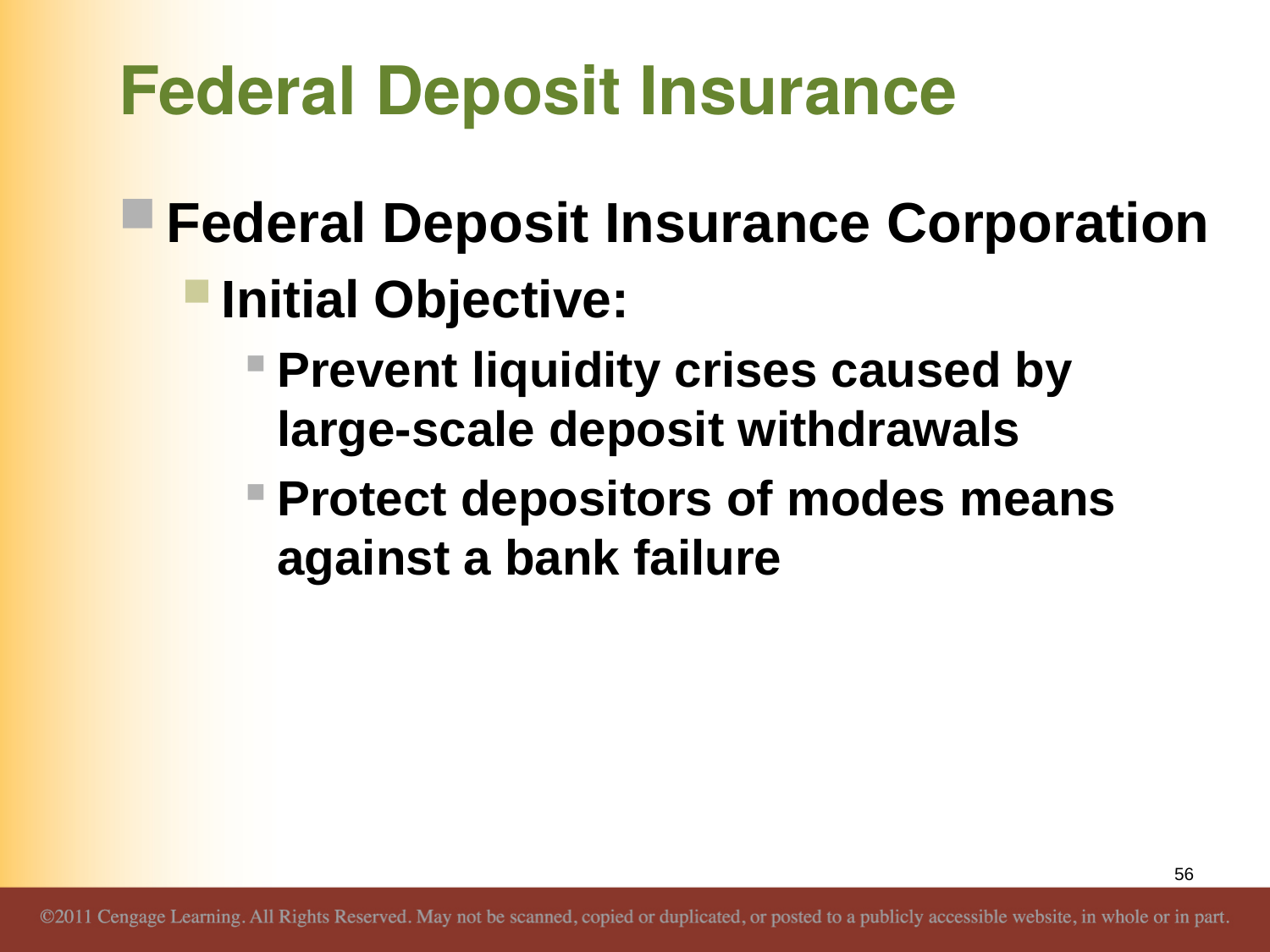

# Federal Deposit Insurance
Federal Deposit Insurance Corporation
Initial Objective:
Prevent liquidity crises caused by large-scale deposit withdrawals
Protect depositors of modes means against a bank failure
56